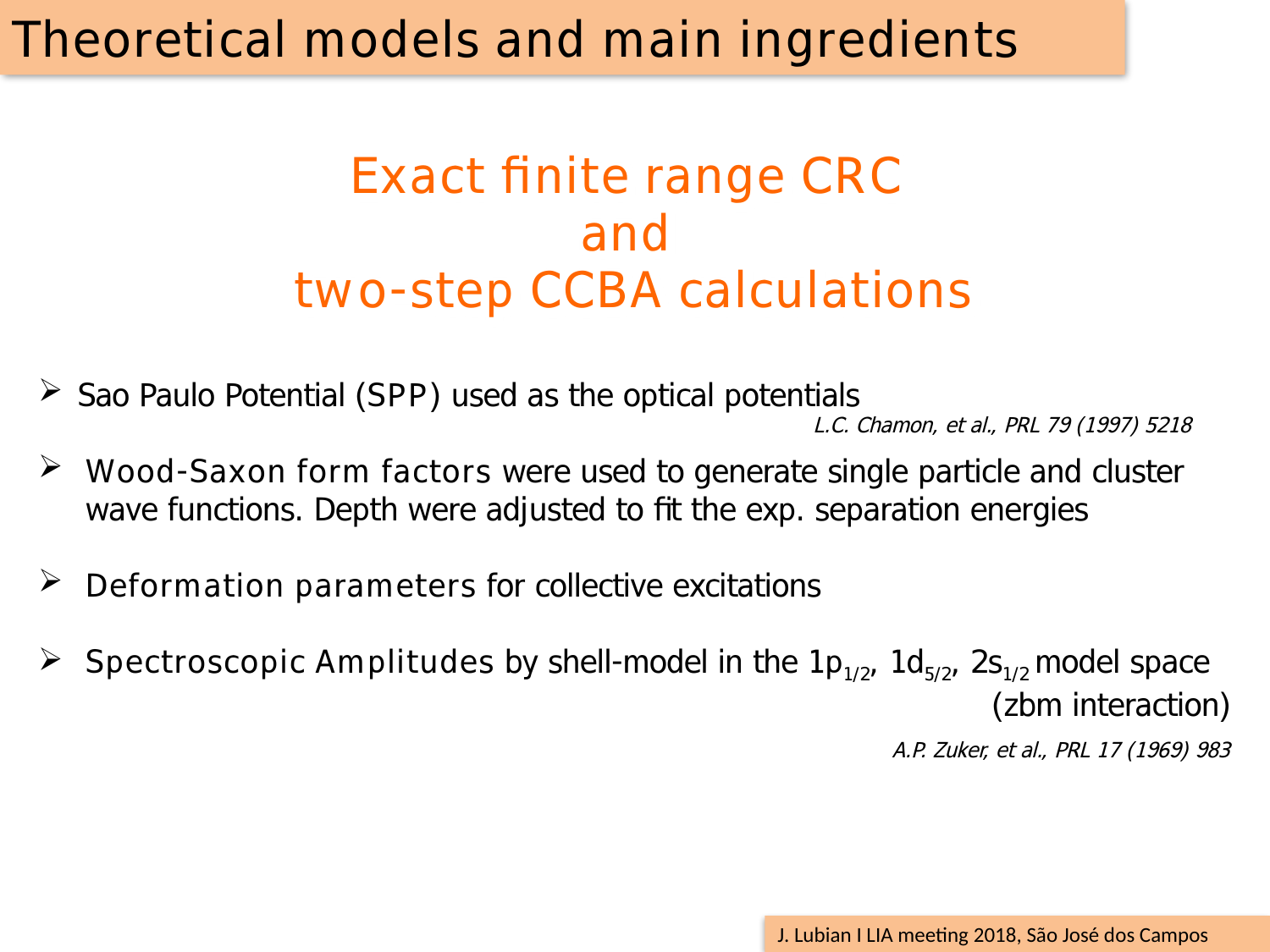

Theoretical models and main ingredients
Exact finite range CRC
and
two-step CCBA calculations
Sao Paulo Potential (SPP) used as the optical potentials

Wood-Saxon form factors were used to generate single particle and cluster wave functions. Depth were adjusted to fit the exp. separation energies

Deformation parameters for collective excitations

Spectroscopic Amplitudes by shell-model in the 1p1/2, 1d5/2, 2s1/2 model space
(zbm interaction)

L.C. Chamon, et al., PRL 79 (1997) 5218
A.P. Zuker, et al., PRL 17 (1969) 983
J. Lubian I LIA meeting 2018, São José dos Campos